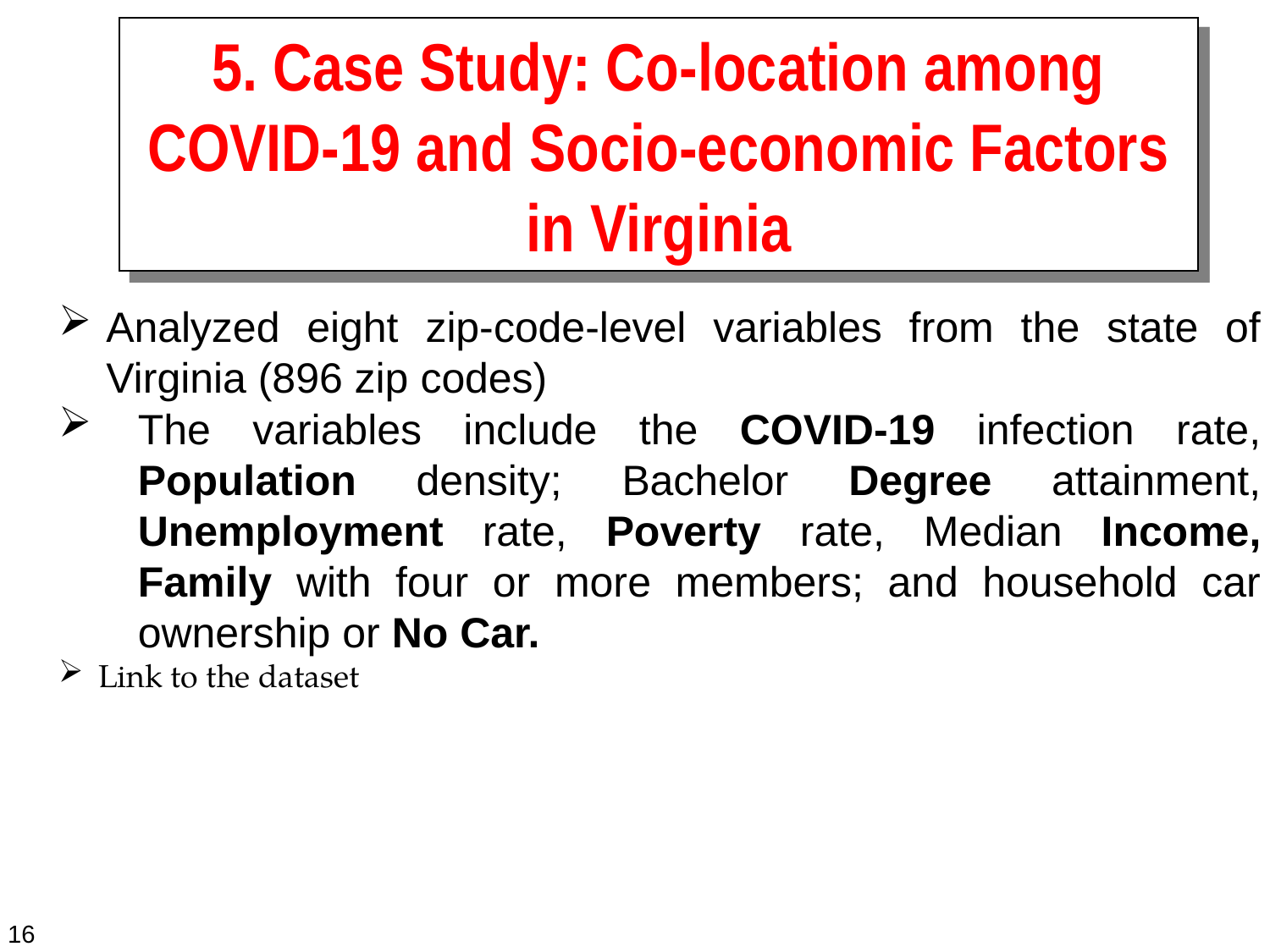

5. Case Study: Co-location among COVID-19 and Socio-economic Factors in Virginia

Analyzed eight zip-code-level variables from the state of Virginia (896 zip codes)
The variables include the COVID-19 infection rate, Population density; Bachelor Degree attainment, Unemployment rate, Poverty rate, Median Income, Family with four or more members; and household car ownership or No Car.
Link to the dataset

16